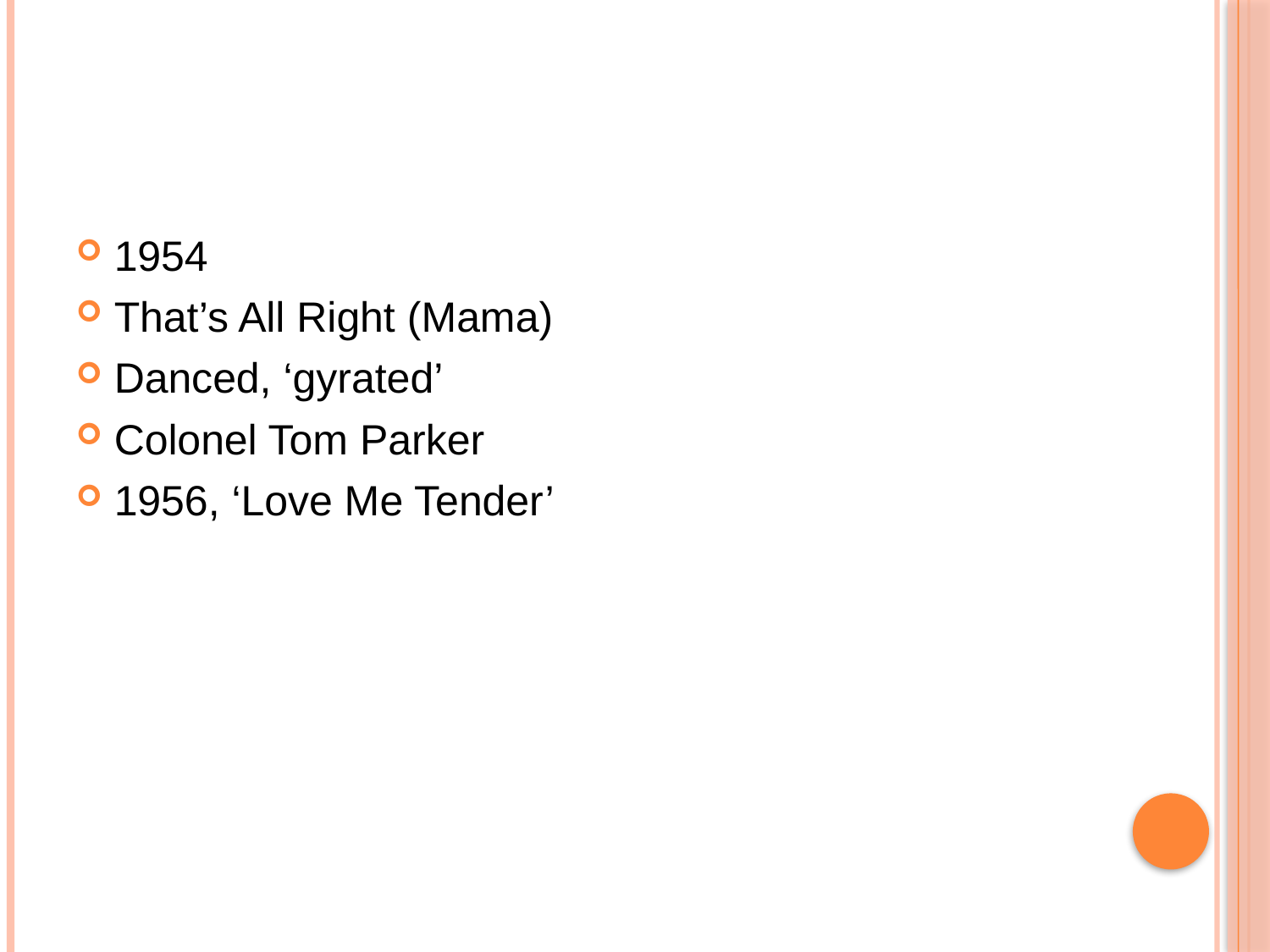

#
1954
That’s All Right (Mama)
Danced, ‘gyrated’
Colonel Tom Parker
1956, ‘Love Me Tender’